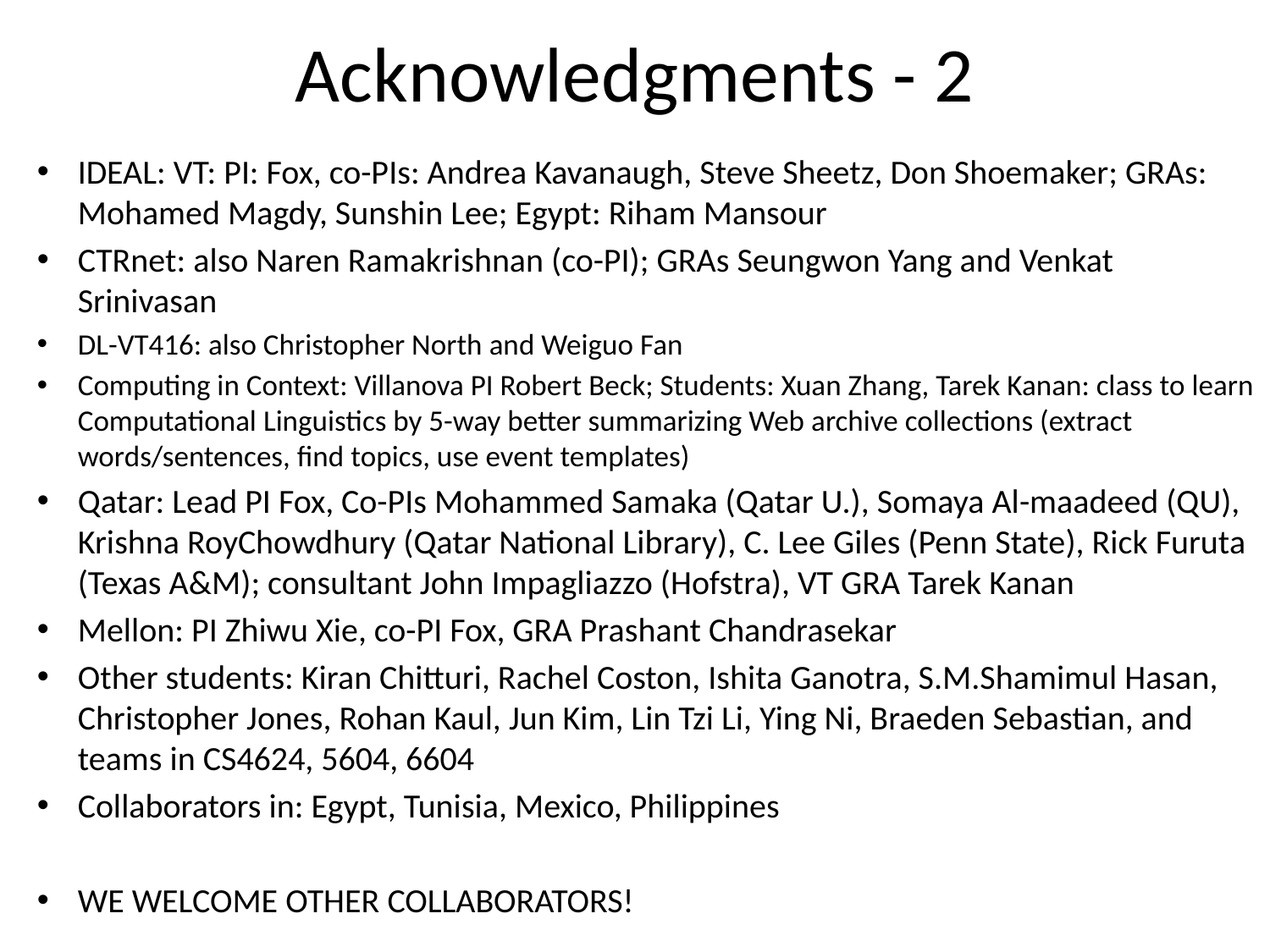

# Acknowledgments - 2
IDEAL: VT: PI: Fox, co-PIs: Andrea Kavanaugh, Steve Sheetz, Don Shoemaker; GRAs: Mohamed Magdy, Sunshin Lee; Egypt: Riham Mansour
CTRnet: also Naren Ramakrishnan (co-PI); GRAs Seungwon Yang and Venkat Srinivasan
DL-VT416: also Christopher North and Weiguo Fan
Computing in Context: Villanova PI Robert Beck; Students: Xuan Zhang, Tarek Kanan: class to learn Computational Linguistics by 5-way better summarizing Web archive collections (extract words/sentences, find topics, use event templates)
Qatar: Lead PI Fox, Co-PIs Mohammed Samaka (Qatar U.), Somaya Al-maadeed (QU), Krishna RoyChowdhury (Qatar National Library), C. Lee Giles (Penn State), Rick Furuta (Texas A&M); consultant John Impagliazzo (Hofstra), VT GRA Tarek Kanan
Mellon: PI Zhiwu Xie, co-PI Fox, GRA Prashant Chandrasekar
Other students: Kiran Chitturi, Rachel Coston, Ishita Ganotra, S.M.Shamimul Hasan, Christopher Jones, Rohan Kaul, Jun Kim, Lin Tzi Li, Ying Ni, Braeden Sebastian, and teams in CS4624, 5604, 6604
Collaborators in: Egypt, Tunisia, Mexico, Philippines

WE WELCOME OTHER COLLABORATORS!